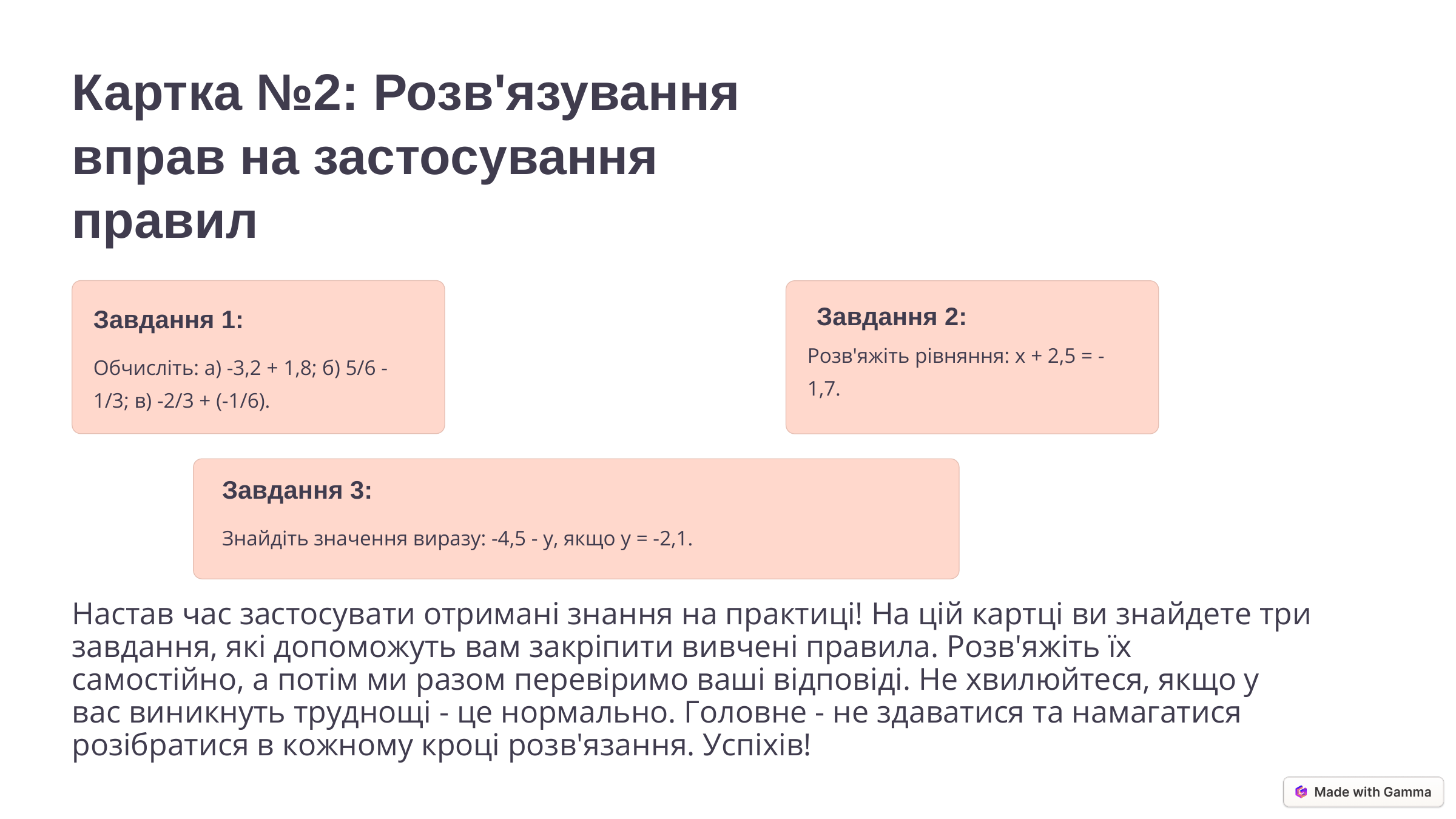

Картка №2: Розв'язування вправ на застосування правил

Завдання 2:
Завдання 1:
Розв'яжіть рівняння: х + 2,5 = -1,7.
Обчисліть: а) -3,2 + 1,8; б) 5/6 - 1/3; в) -2/3 + (-1/6).

Завдання 3:
Знайдіть значення виразу: -4,5 - у, якщо у = -2,1.
Настав час застосувати отримані знання на практиці! На цій картці ви знайдете три завдання, які допоможуть вам закріпити вивчені правила. Розв'яжіть їх самостійно, а потім ми разом перевіримо ваші відповіді. Не хвилюйтеся, якщо у вас виникнуть труднощі - це нормально. Головне - не здаватися та намагатися розібратися в кожному кроці розв'язання. Успіхів!